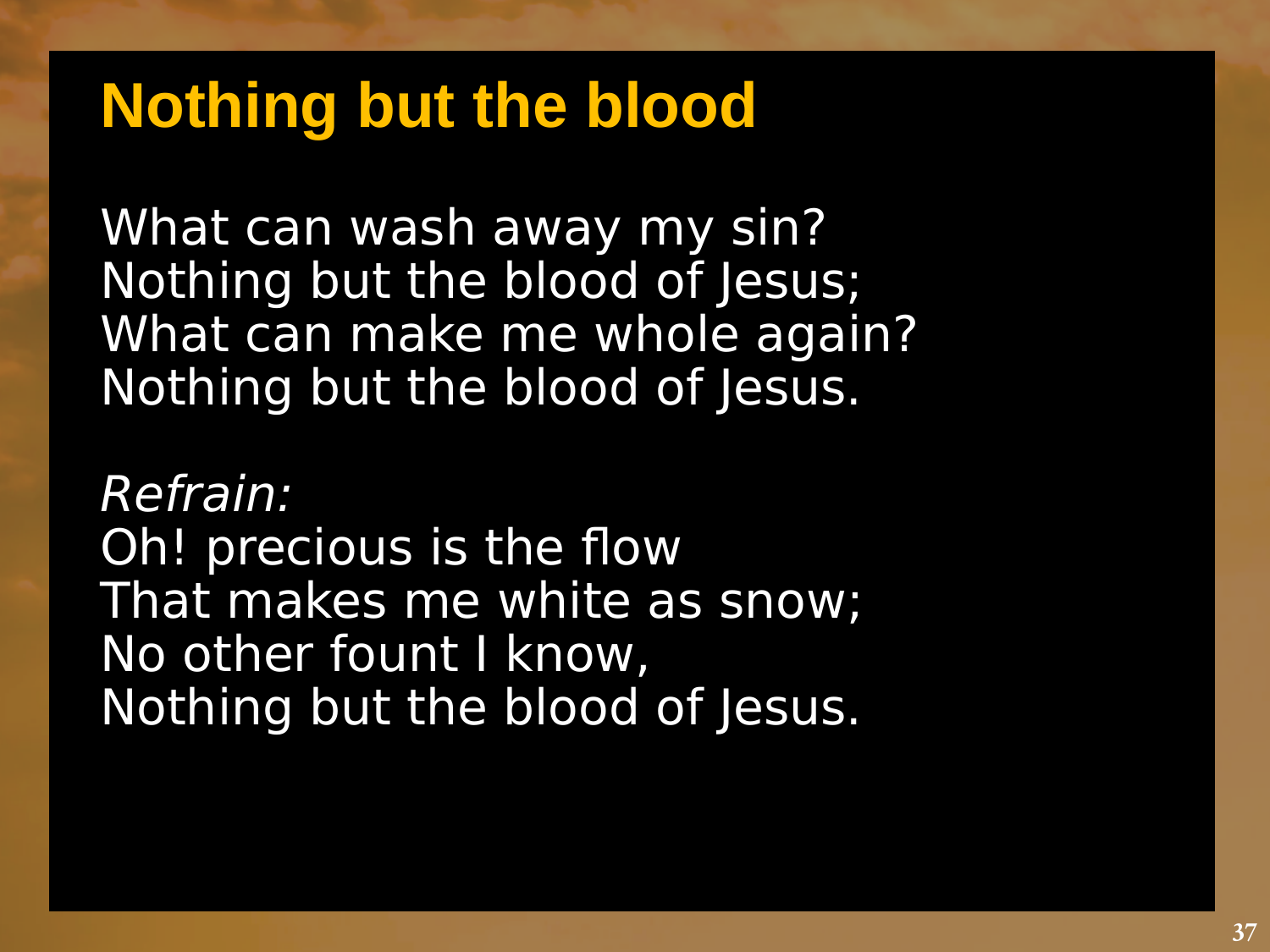

# Nothing but the blood
What can wash away my sin?
Nothing but the blood of Jesus;
What can make me whole again?
Nothing but the blood of Jesus.

Refrain:
Oh! precious is the flow
That makes me white as snow;
No other fount I know,
Nothing but the blood of Jesus.
37